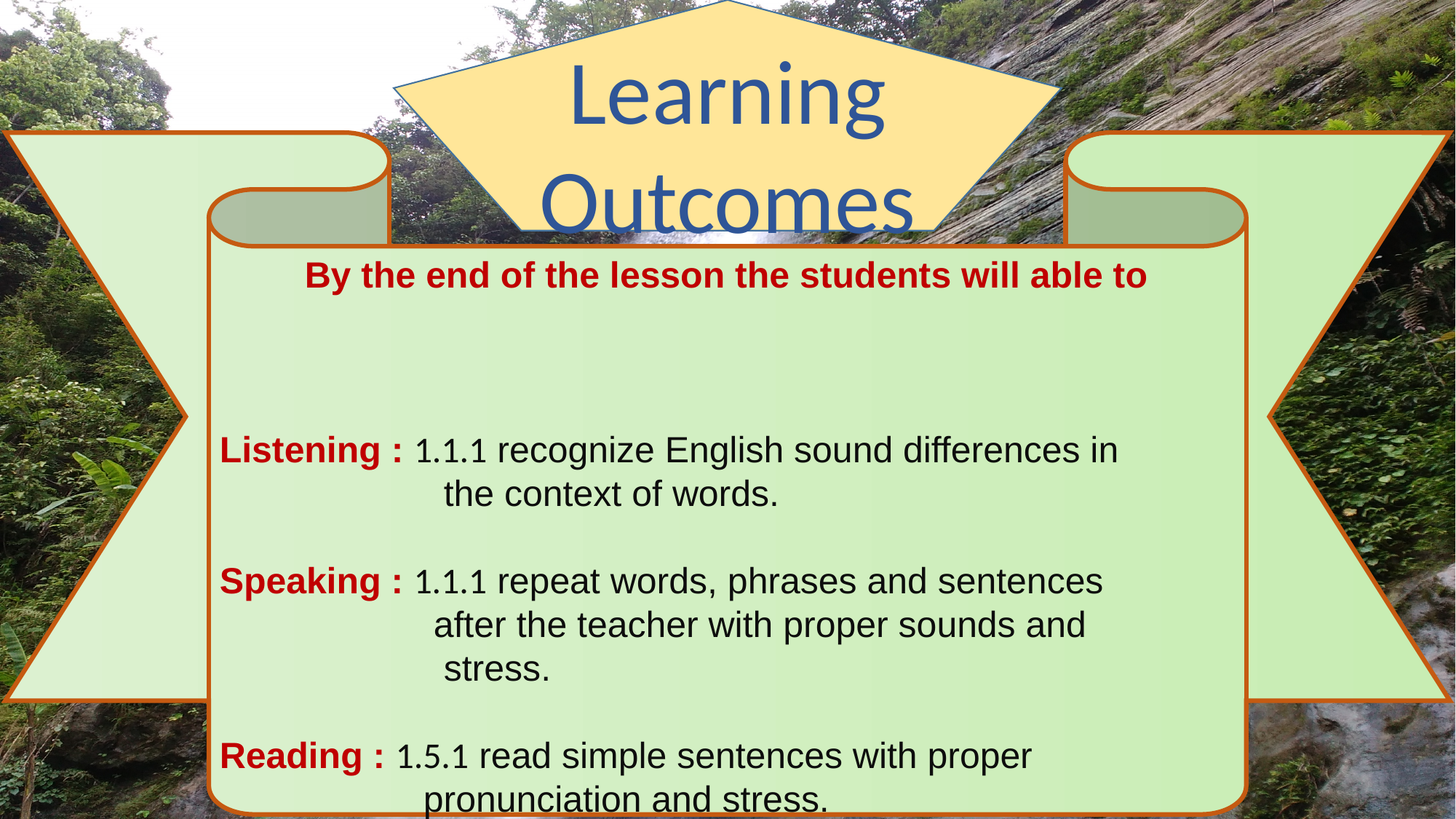

Learning Outcomes
 By the end of the lesson the students will able to

Listening : 1.1.1 recognize English sound differences in
                      the context of words.

Speaking : 1.1.1 repeat words, phrases and sentences
                     after the teacher with proper sounds and
                      stress.

Reading : 1.5.1 read simple sentences with proper
                    pronunciation and stress.